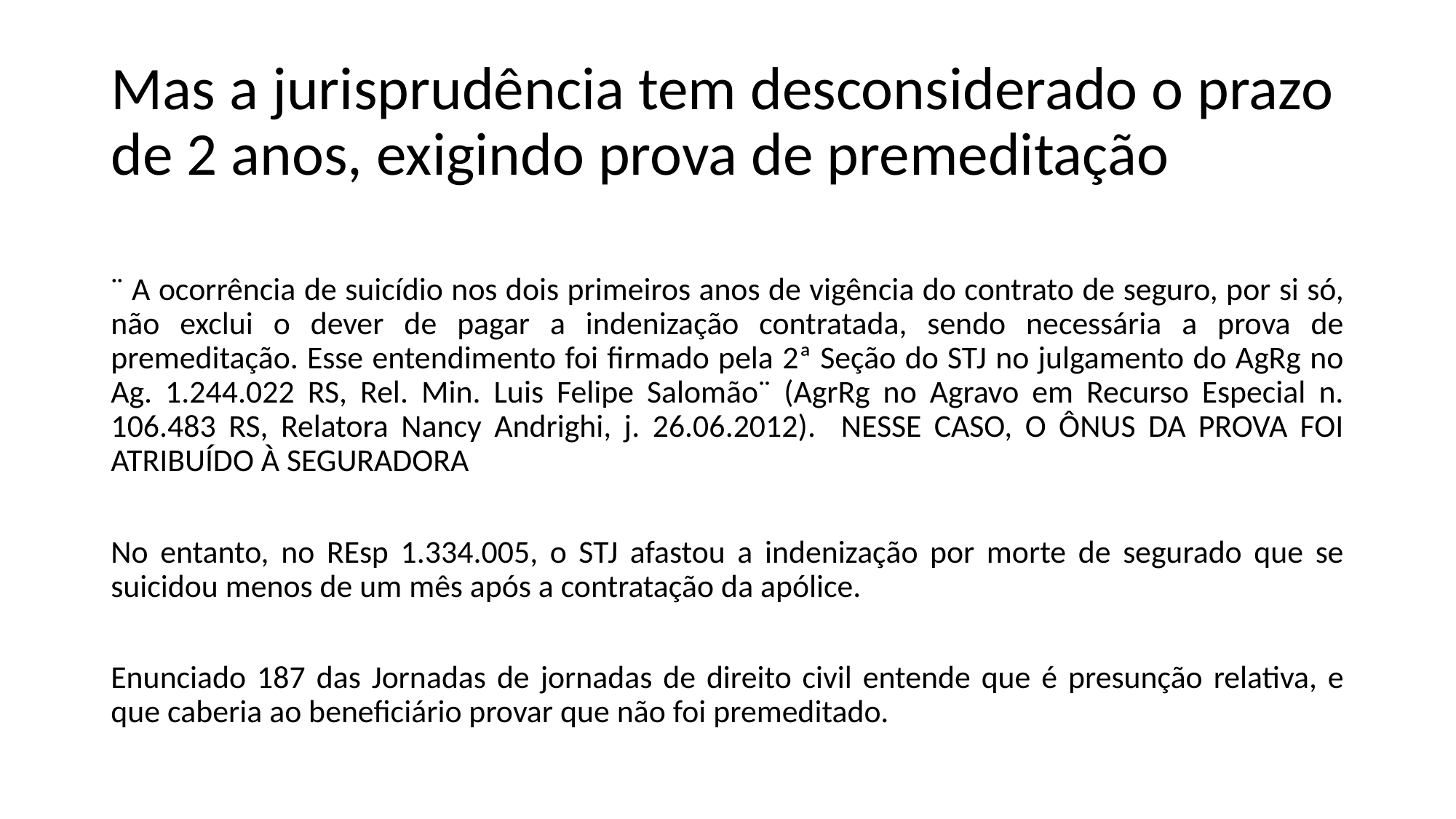

# Mas a jurisprudência tem desconsiderado o prazo de 2 anos, exigindo prova de premeditação

¨ A ocorrência de suicídio nos dois primeiros anos de vigência do contrato de seguro, por si só, não exclui o dever de pagar a indenização contratada, sendo necessária a prova de premeditação. Esse entendimento foi firmado pela 2ª Seção do STJ no julgamento do AgRg no Ag. 1.244.022 RS, Rel. Min. Luis Felipe Salomão¨ (AgrRg no Agravo em Recurso Especial n. 106.483 RS, Relatora Nancy Andrighi, j. 26.06.2012).  NESSE CASO, O ÔNUS DA PROVA FOI ATRIBUÍDO À SEGURADORA

No entanto, no REsp 1.334.005, o STJ afastou a indenização por morte de segurado que se suicidou menos de um mês após a contratação da apólice.

Enunciado 187 das Jornadas de jornadas de direito civil entende que é presunção relativa, e que caberia ao beneficiário provar que não foi premeditado.